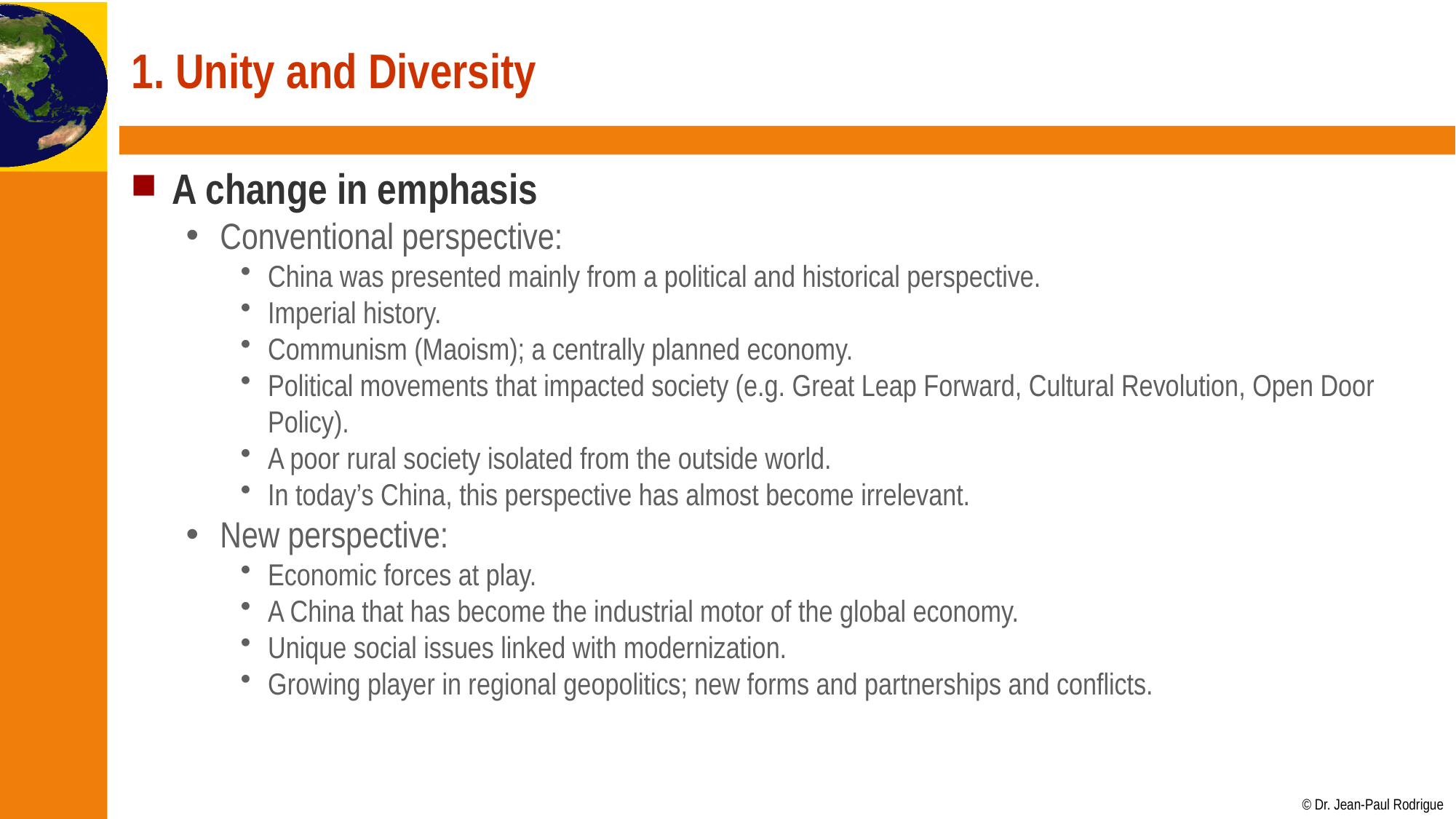

# 1. Unity and Diversity
A change in emphasis
Conventional perspective:
China was presented mainly from a political and historical perspective.
Imperial history.
Communism (Maoism); a centrally planned economy.
Political movements that impacted society (e.g. Great Leap Forward, Cultural Revolution, Open Door Policy).
A poor rural society isolated from the outside world.
In today’s China, this perspective has almost become irrelevant.
New perspective:
Economic forces at play.
A China that has become the industrial motor of the global economy.
Unique social issues linked with modernization.
Growing player in regional geopolitics; new forms and partnerships and conflicts.